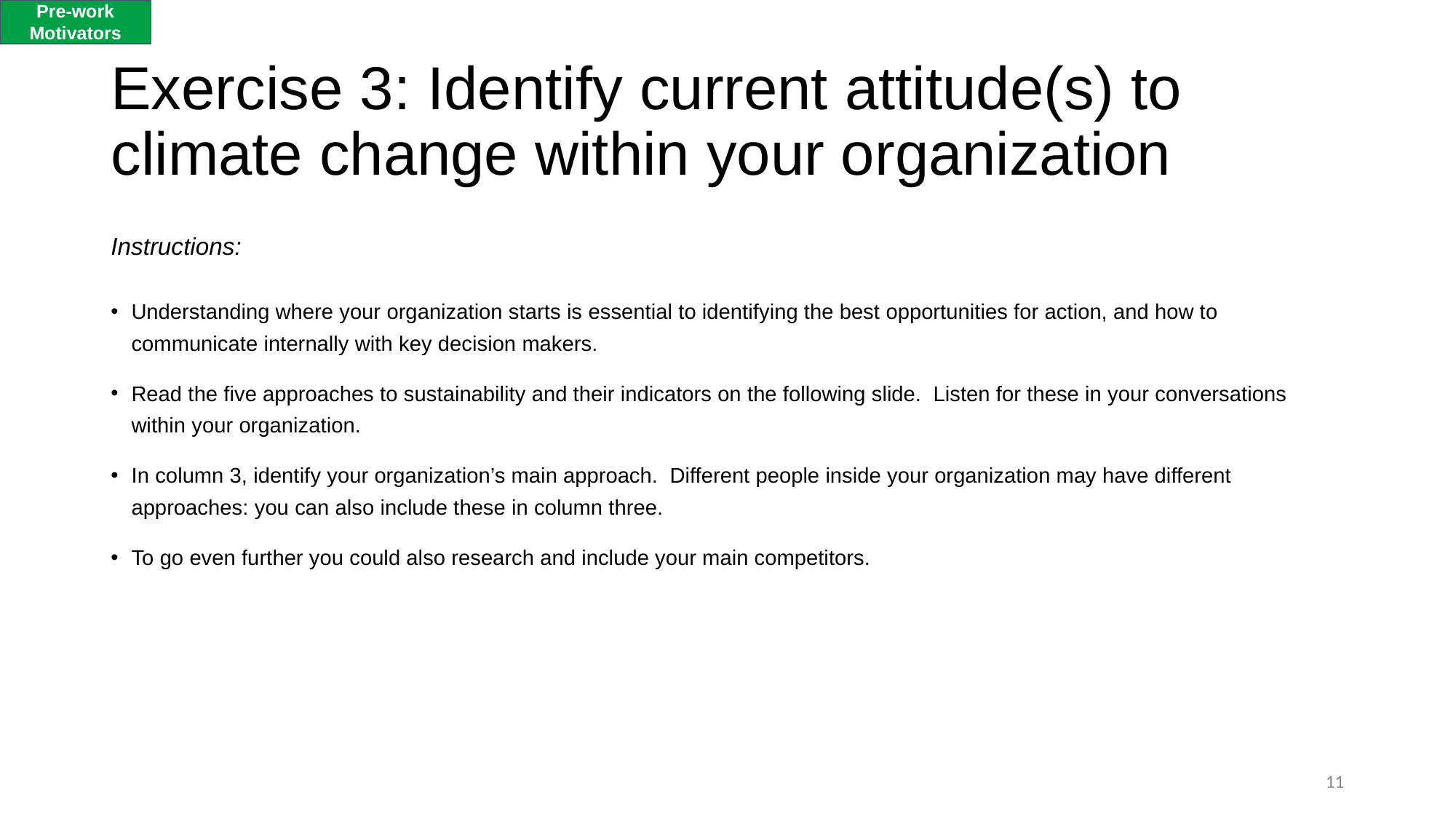

Pre-work
Motivators
# Exercise 3: Identify current attitude(s) to climate change within your organization
Instructions:

Understanding where your organization starts is essential to identifying the best opportunities for action, and how to communicate internally with key decision makers.

Read the five approaches to sustainability and their indicators on the following slide.  Listen for these in your conversations within your organization.

In column 3, identify your organization’s main approach.  Different people inside your organization may have different approaches: you can also include these in column three.

To go even further you could also research and include your main competitors.

11